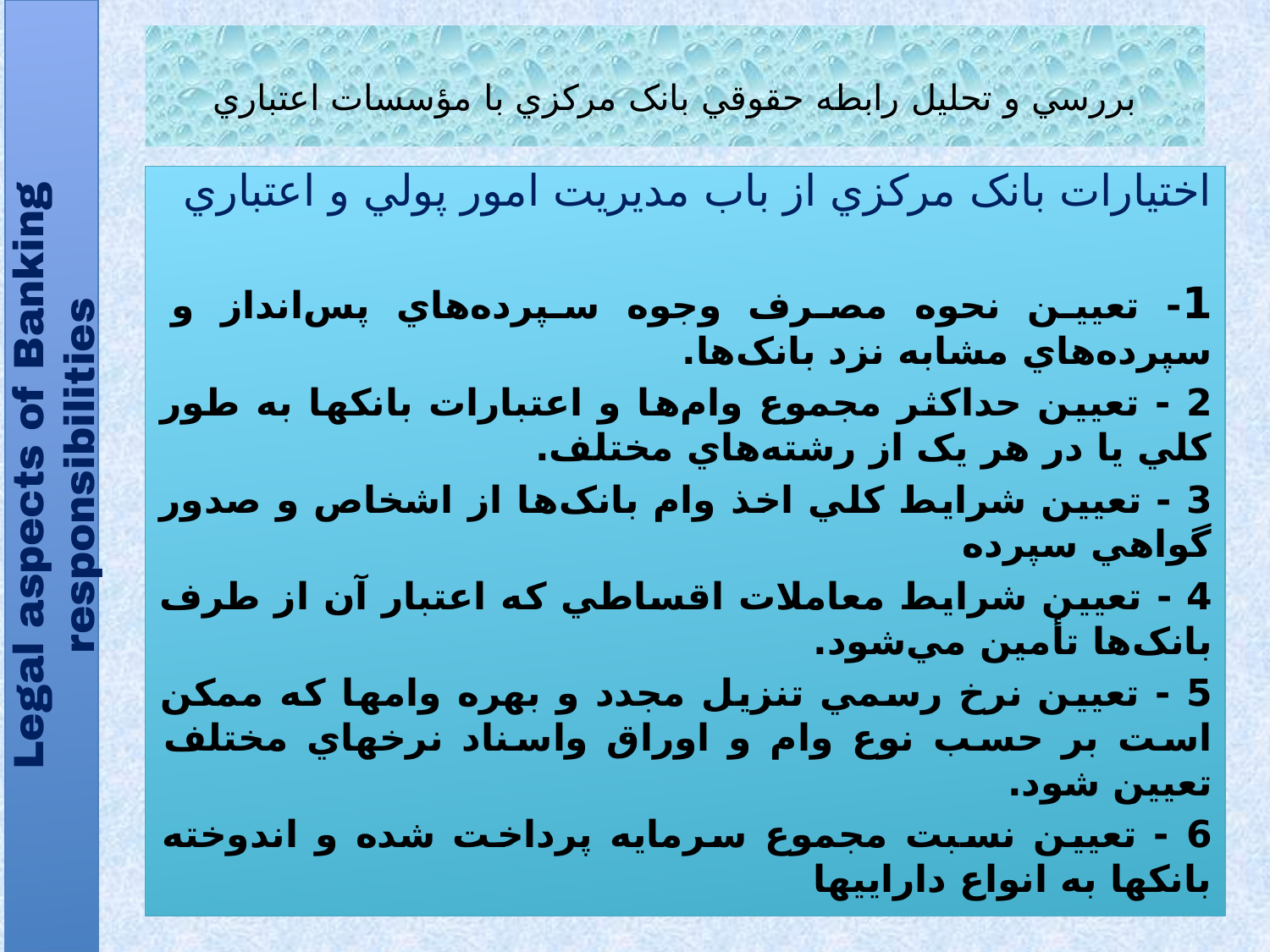

# بررسي و تحليل رابطه حقوقي بانک مرکزي با مؤسسات اعتباري
اختيارات بانک مرکزي از باب مديريت امور پولي و اعتباري

1- تعيين نحوه مصرف وجوه سپرده‌هاي پس‌انداز و سپرده‌هاي مشابه نزد بانک‌ها.
2 - تعيين حداکثر مجموع وام‌ها و اعتبارات بانکها به طور کلي يا در هر يک از رشته‌هاي مختلف.
3 - تعيين شرايط کلي اخذ وام بانک‌ها از اشخاص و صدور گواهي سپرده
4 - تعيين شرايط معاملات اقساطي که اعتبار آن از طرف بانک‌ها تأمين مي‌شود.
5 - تعيين نرخ رسمي تنزيل مجدد و بهره وامها که ممکن است بر حسب نوع وام و اوراق واسناد نرخهاي مختلف تعيين شود.
6 - تعيين نسبت مجموع سرمايه پرداخت شده و اندوخته بانکها به انواع داراييها